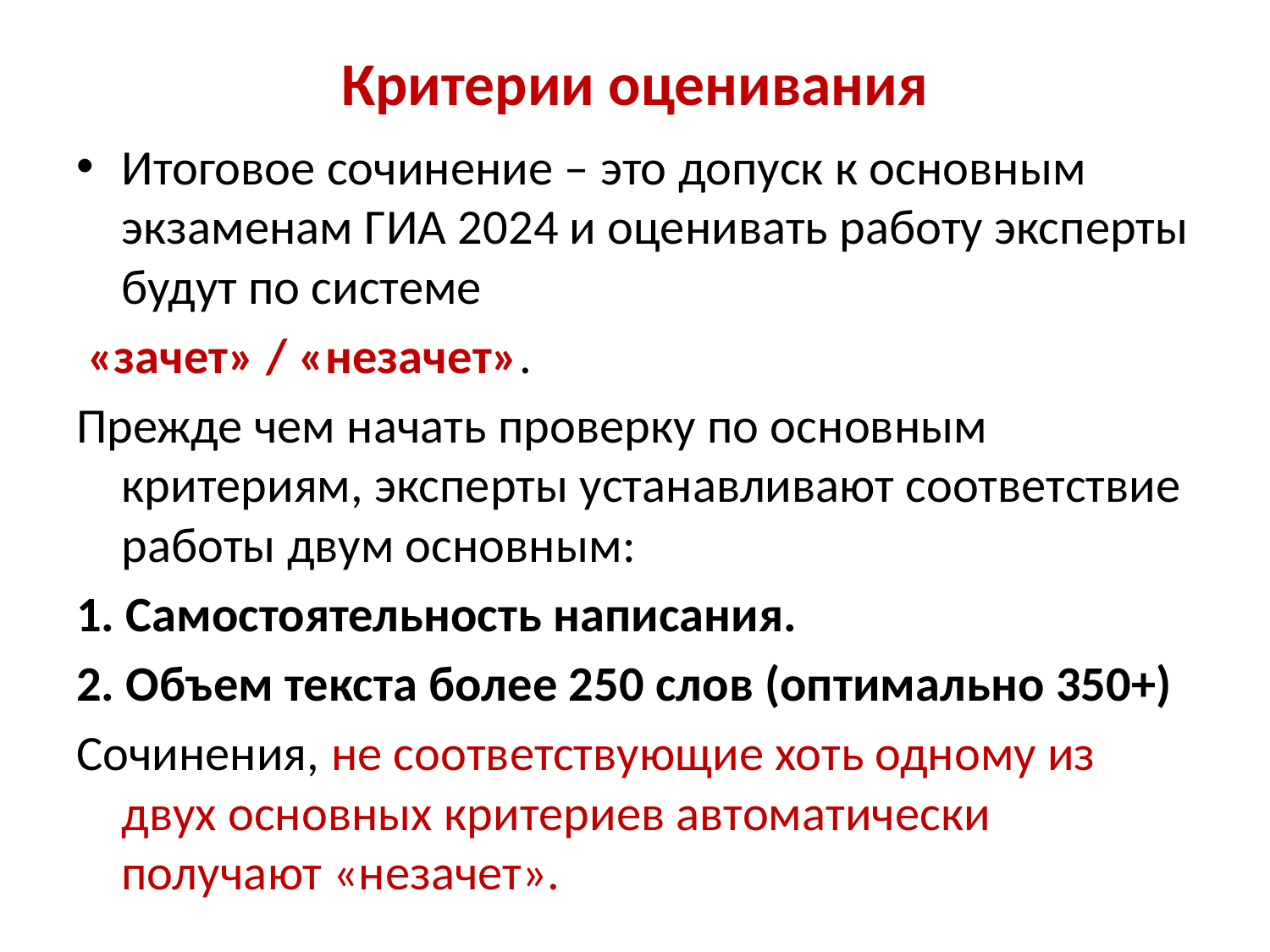

# Критерии оценивания
Итоговое сочинение – это допуск к основным экзаменам ГИА 2024 и оценивать работу эксперты будут по системе
 «зачет» / «незачет».
Прежде чем начать проверку по основным критериям, эксперты устанавливают соответствие работы двум основным:
1. Самостоятельность написания.
2. Объем текста более 250 слов (оптимально 350+)
Сочинения, не соответствующие хоть одному из двух основных критериев автоматически получают «незачет».